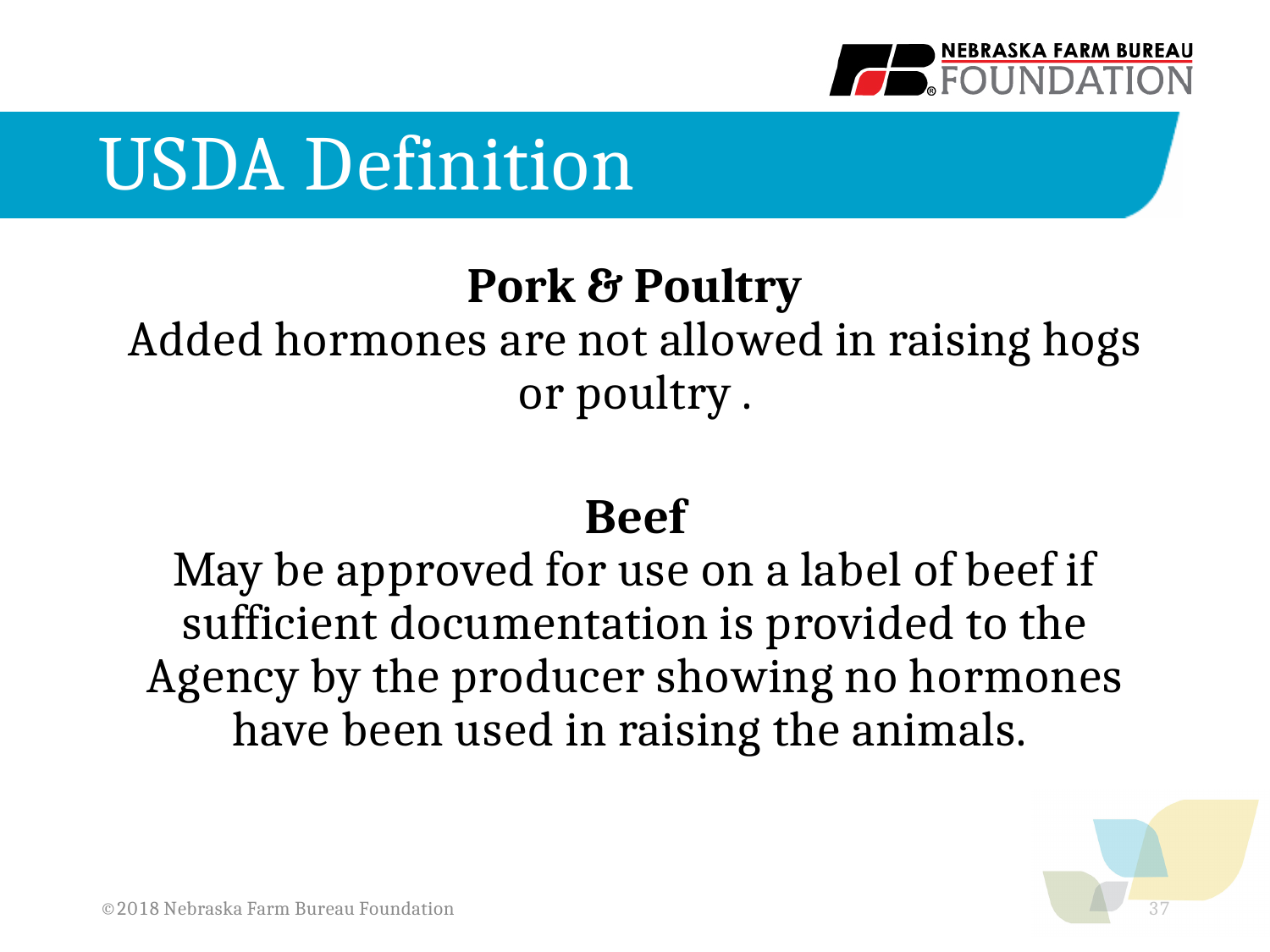

# USDA Definition
Pork & Poultry
Added hormones are not allowed in raising hogs or poultry .

Beef
May be approved for use on a label of beef if sufficient documentation is provided to the Agency by the producer showing no hormones have been used in raising the animals.
©2018 Nebraska Farm Bureau Foundation
37